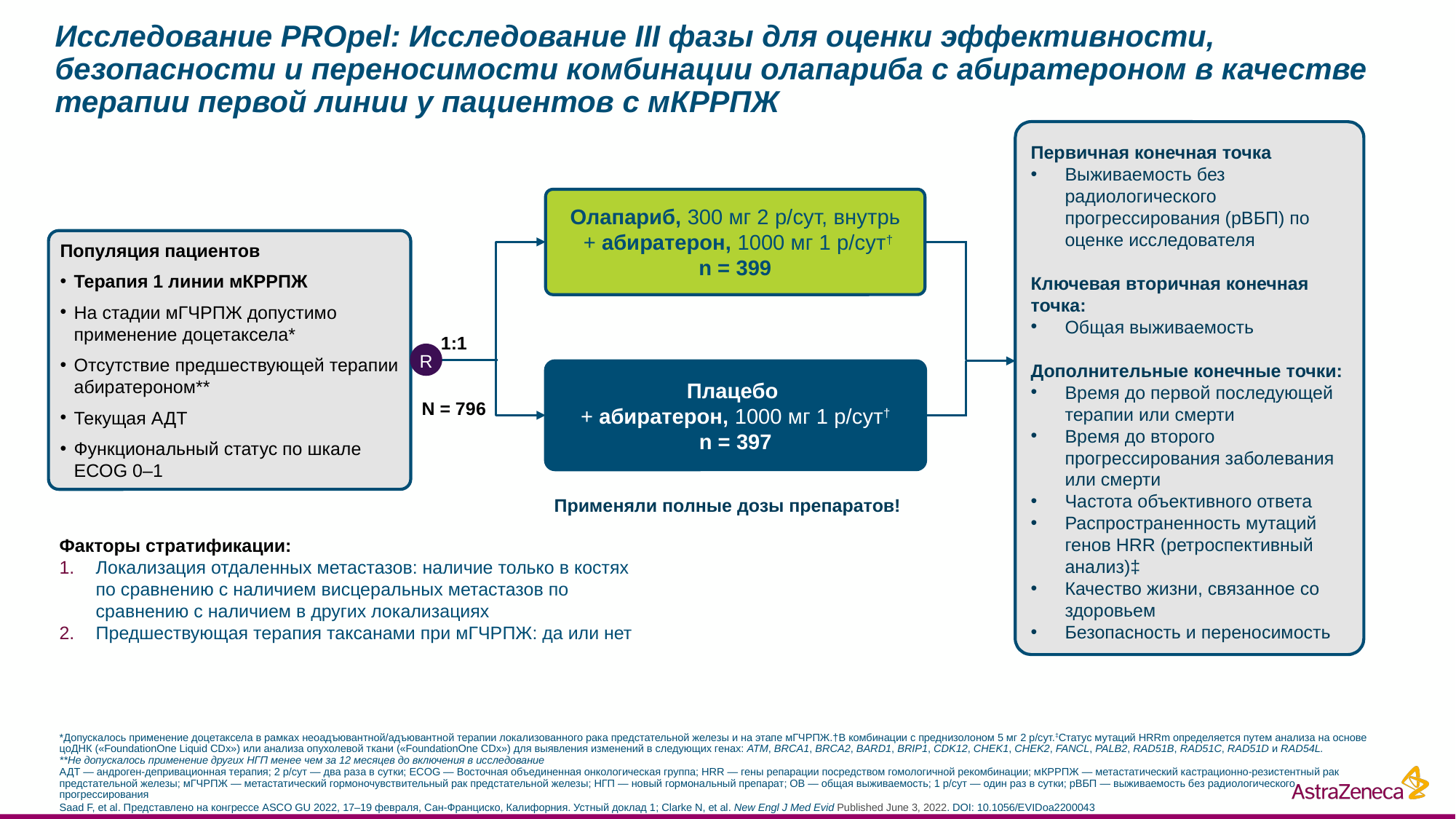

# Исследование PROpel: Исследование III фазы для оценки эффективности, безопасности и переносимости комбинации олапариба с абиратероном в качестве терапии первой линии у пациентов с мКРРПЖ
Первичная конечная точка
Выживаемость без радиологического прогрессирования (рВБП) по оценке исследователя

Ключевая вторичная конечная точка:
Общая выживаемость

Дополнительные конечные точки:
Время до первой последующей терапии или смерти
Время до второго прогрессирования заболевания или смерти
Частота объективного ответа
Распространенность мутаций генов HRR (ретроспективный анализ)‡
Качество жизни, связанное со здоровьем
Безопасность и переносимость
Олапариб, 300 мг 2 р/сут, внутрь
 + абиратерон, 1000 мг 1 р/сут†
n = 399
Популяция пациентов
Терапия 1 линии мКРРПЖ
На стадии мГЧРПЖ допустимо применение доцетаксела*
Отсутствие предшествующей терапии абиратероном**
Текущая АДТ
Функциональный статус по шкале ECOG 0–1
1:1

N = 796

R
Плацебо
+ абиратерон, 1000 мг 1 р/сут†
n = 397
Применяли полные дозы препаратов!
Факторы стратификации:
Локализация отдаленных метастазов: наличие только в костях по сравнению с наличием висцеральных метастазов по сравнению с наличием в других локализациях
Предшествующая терапия таксанами при мГЧРПЖ: да или нет

*Допускалось применение доцетаксела в рамках неоадъювантной/адъювантной терапии локализованного рака предстательной железы и на этапе мГЧРПЖ.†В комбинации с преднизолоном 5 мг 2 р/сут.‡Статус мутаций HRRm определяется путем анализа на основе цоДНК («FoundationOne Liquid CDx») или анализа опухолевой ткани («FoundationOne CDx») для выявления изменений в следующих генах: ATM, BRCA1, BRCA2, BARD1, BRIP1, CDK12, CHEK1, CHEK2, FANCL, PALB2, RAD51B, RAD51C, RAD51D и RAD54L.
**Не допускалось применение других НГП менее чем за 12 месяцев до включения в исследование
АДТ — андроген-депривационная терапия; 2 р/сут — два раза в сутки; ECOG — Восточная объединенная онкологическая группа; HRR — гены репарации посредством гомологичной рекомбинации; мКРРПЖ — метастатический кастрационно-резистентный рак предстательной железы; мГЧРПЖ — метастатический гормоночувствительный рак предстательной железы; НГП — новый гормональный препарат; ОВ — общая выживаемость; 1 р/сут — один раз в сутки; рВБП — выживаемость без радиологического прогрессирования
Saad F, et al. Представлено на конгрессе ASCO GU 2022, 17–19 февраля, Сан-Франциско, Калифорния. Устный доклад 1; Clarke N, et al. New Engl J Med Evid Published June 3, 2022. DOI: 10.1056/EVIDoa2200043